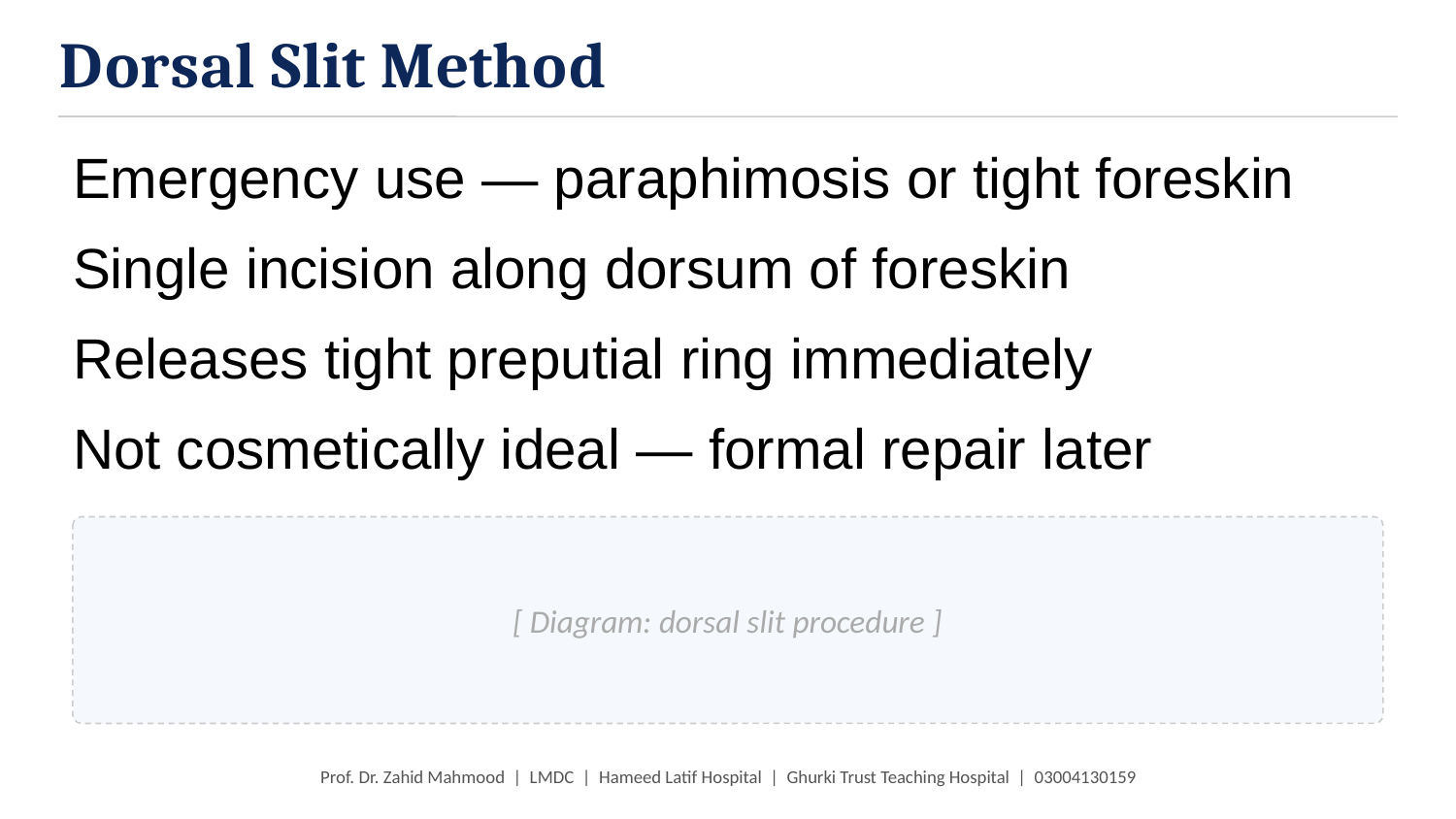

Dorsal Slit Method

Emergency use — paraphimosis or tight foreskin
Single incision along dorsum of foreskin
Releases tight preputial ring immediately
Not cosmetically ideal — formal repair later

[ Diagram: dorsal slit procedure ]
Prof. Dr. Zahid Mahmood  |  LMDC  |  Hameed Latif Hospital  |  Ghurki Trust Teaching Hospital  |  03004130159